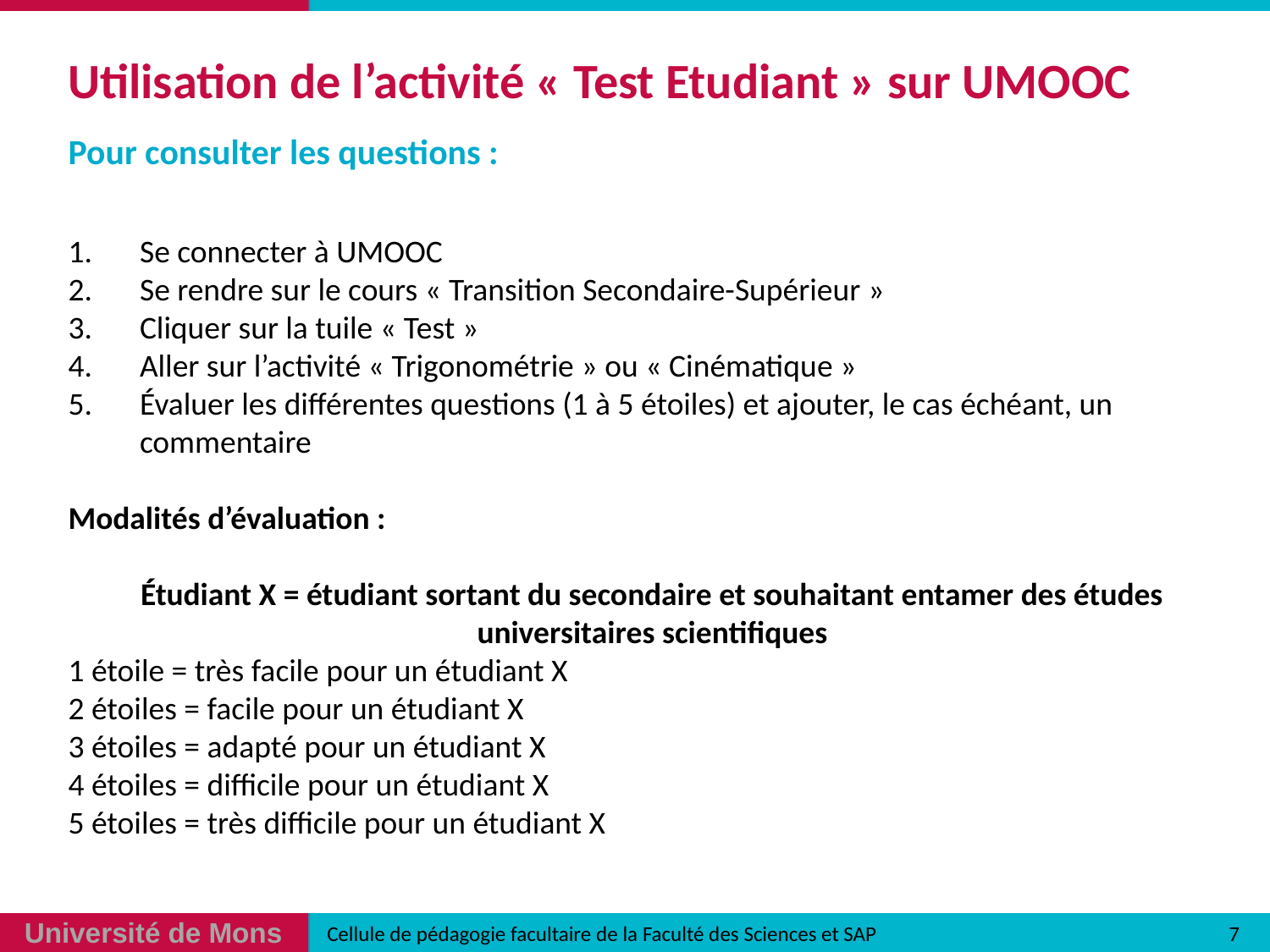

# Utilisation de l’activité « Test Etudiant » sur UMOOC
Pour consulter les questions :

Se connecter à UMOOC
Se rendre sur le cours « Transition Secondaire-Supérieur »
Cliquer sur la tuile « Test »
Aller sur l’activité « Trigonométrie » ou « Cinématique »
Évaluer les différentes questions (1 à 5 étoiles) et ajouter, le cas échéant, un commentaire

Modalités d’évaluation :

Étudiant X = étudiant sortant du secondaire et souhaitant entamer des études universitaires scientifiques
1 étoile = très facile pour un étudiant X
2 étoiles = facile pour un étudiant X
3 étoiles = adapté pour un étudiant X
4 étoiles = difficile pour un étudiant X
5 étoiles = très difficile pour un étudiant X

7
 Cellule de pédagogie facultaire de la Faculté des Sciences et SAP